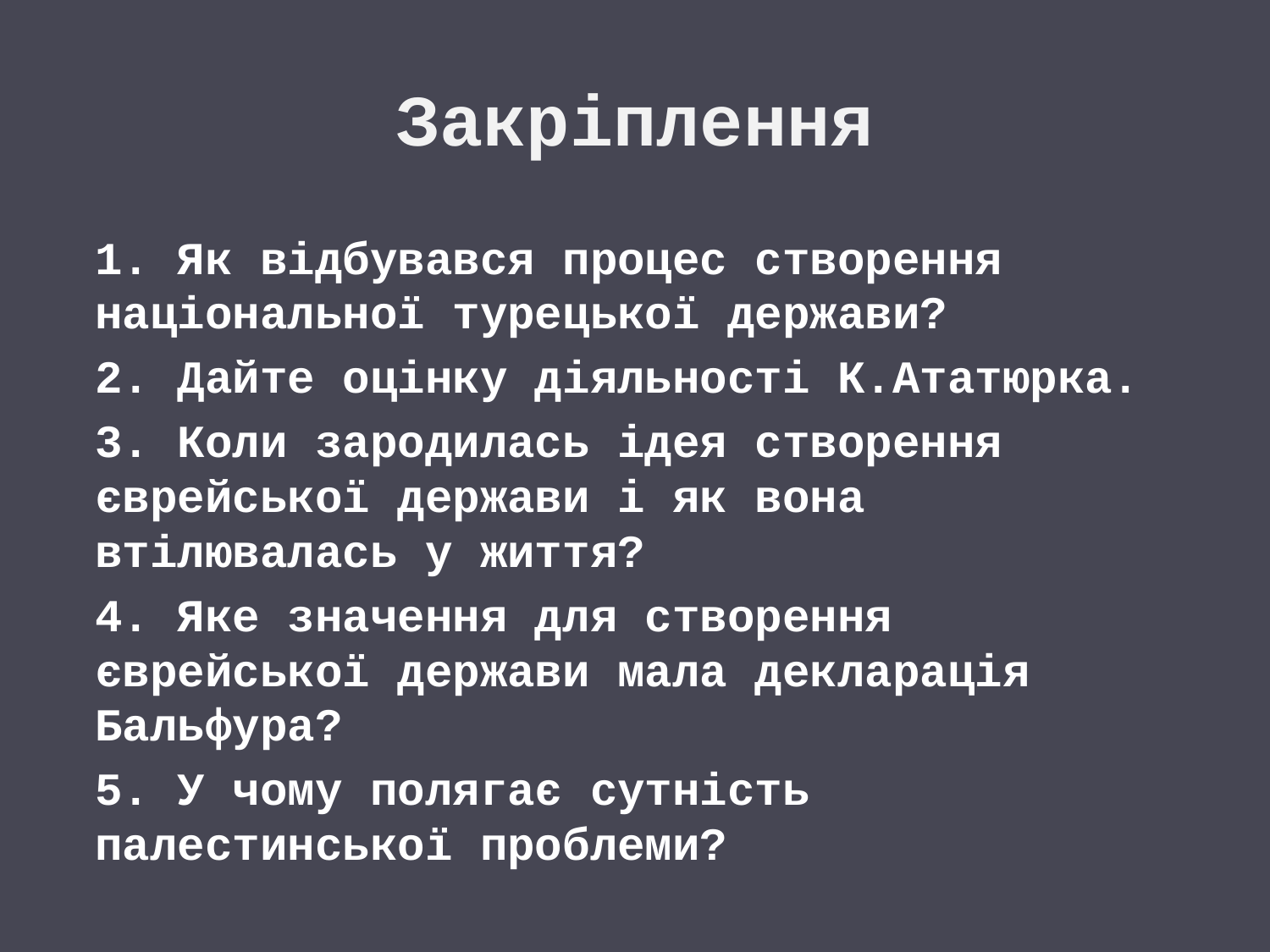

# Закріплення
1. Як відбувався процес створення національної турецької держави?
2. Дайте оцінку діяльності К.Ататюрка.
3. Коли зародилась ідея створення єврейської держави і як вона втілювалась у життя?
4. Яке значення для створення єврейської держави мала декларація Бальфура?
5. У чому полягає сутність палестинської проблеми?